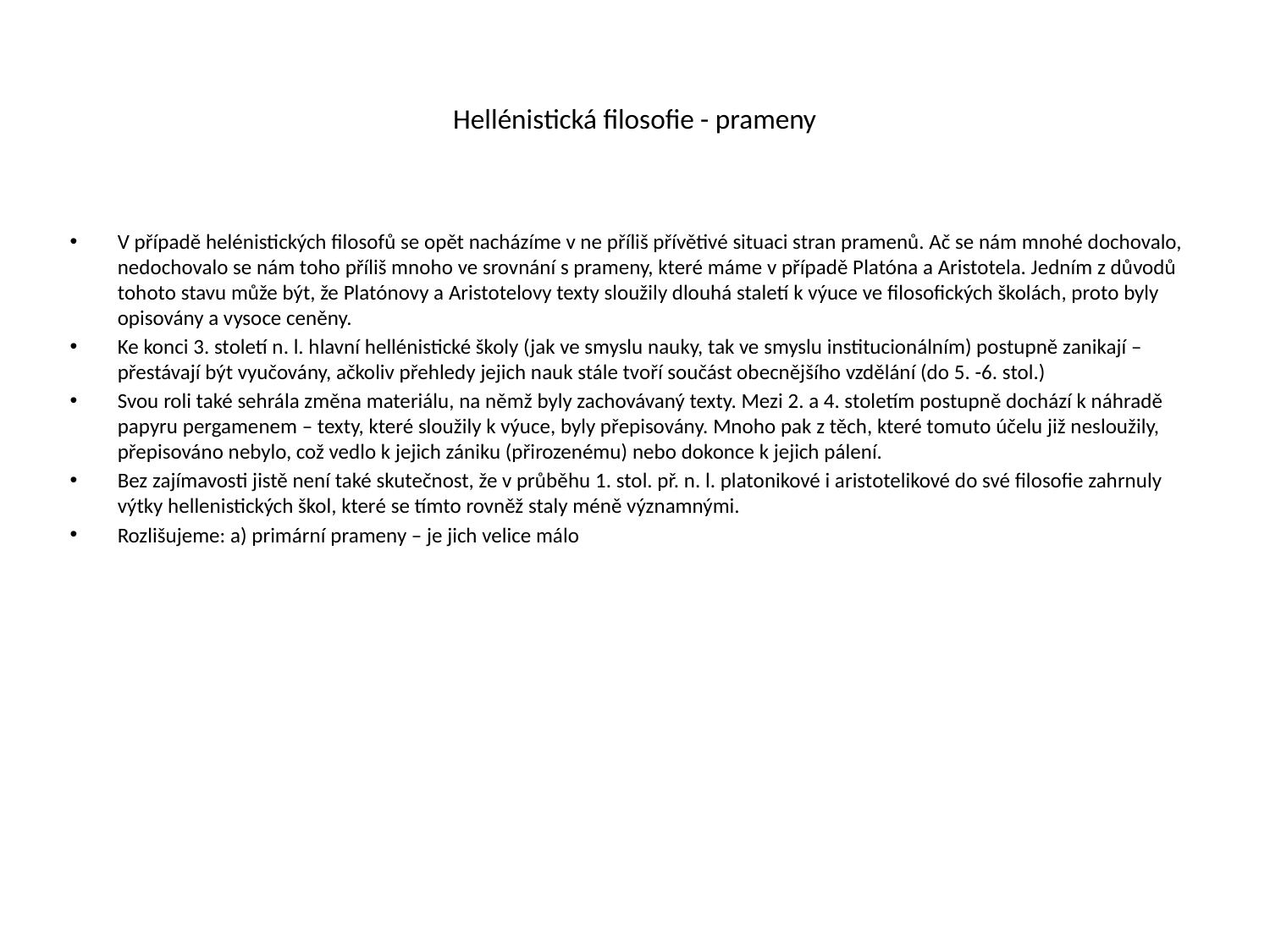

# Hellénistická filosofie - prameny
V případě helénistických filosofů se opět nacházíme v ne příliš přívětivé situaci stran pramenů. Ač se nám mnohé dochovalo, nedochovalo se nám toho příliš mnoho ve srovnání s prameny, které máme v případě Platóna a Aristotela. Jedním z důvodů tohoto stavu může být, že Platónovy a Aristotelovy texty sloužily dlouhá staletí k výuce ve filosofických školách, proto byly opisovány a vysoce ceněny.
Ke konci 3. století n. l. hlavní hellénistické školy (jak ve smyslu nauky, tak ve smyslu institucionálním) postupně zanikají – přestávají být vyučovány, ačkoliv přehledy jejich nauk stále tvoří součást obecnějšího vzdělání (do 5. -6. stol.)
Svou roli také sehrála změna materiálu, na němž byly zachovávaný texty. Mezi 2. a 4. stoletím postupně dochází k náhradě papyru pergamenem – texty, které sloužily k výuce, byly přepisovány. Mnoho pak z těch, které tomuto účelu již nesloužily, přepisováno nebylo, což vedlo k jejich zániku (přirozenému) nebo dokonce k jejich pálení.
Bez zajímavosti jistě není také skutečnost, že v průběhu 1. stol. př. n. l. platonikové i aristotelikové do své filosofie zahrnuly výtky hellenistických škol, které se tímto rovněž staly méně významnými.
Rozlišujeme: a) primární prameny – je jich velice málo